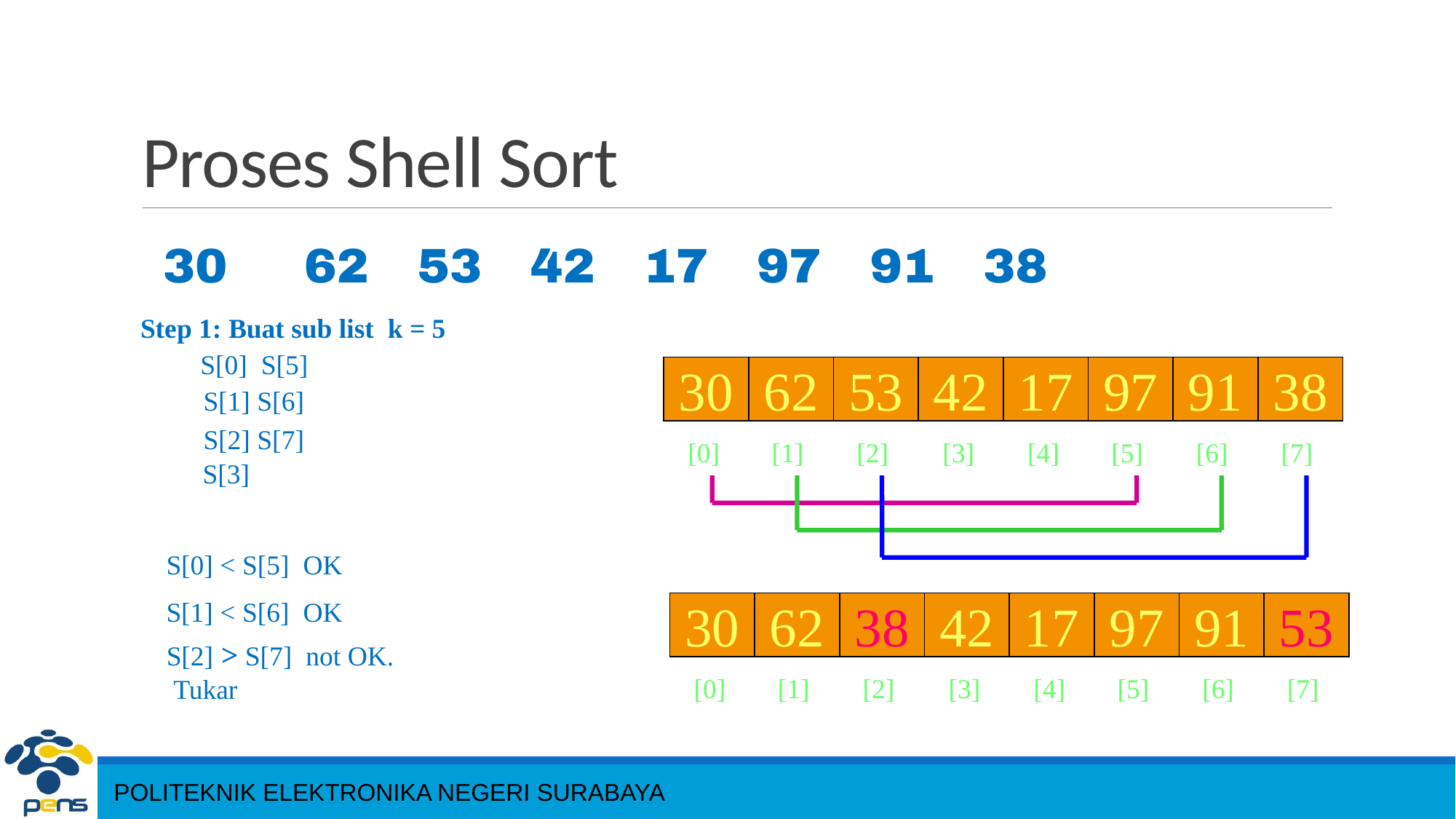

# Proses Shell Sort
30	  62   53   42   17   97   91   38

Step 1: Buat sub list  k = 5
S[0]  S[5]
30
62
53
42
17
97
91
38
[0]
[1]
[2]
[3]
[4]
[5]
[6]
[7]
S[1] S[6]
S[2] S[7]
S[3]

S[0] < S[5]  OK
Step 2 - 3: Urutkan sub list & gabungkan
S[1] < S[6]  OK
38
53
30
62
53
42
17
97
91
38
[0]
[1]
[2]
[3]
[4]
[5]
[6]
[7]
S[2] > S[7]  not OK.
 Tukar